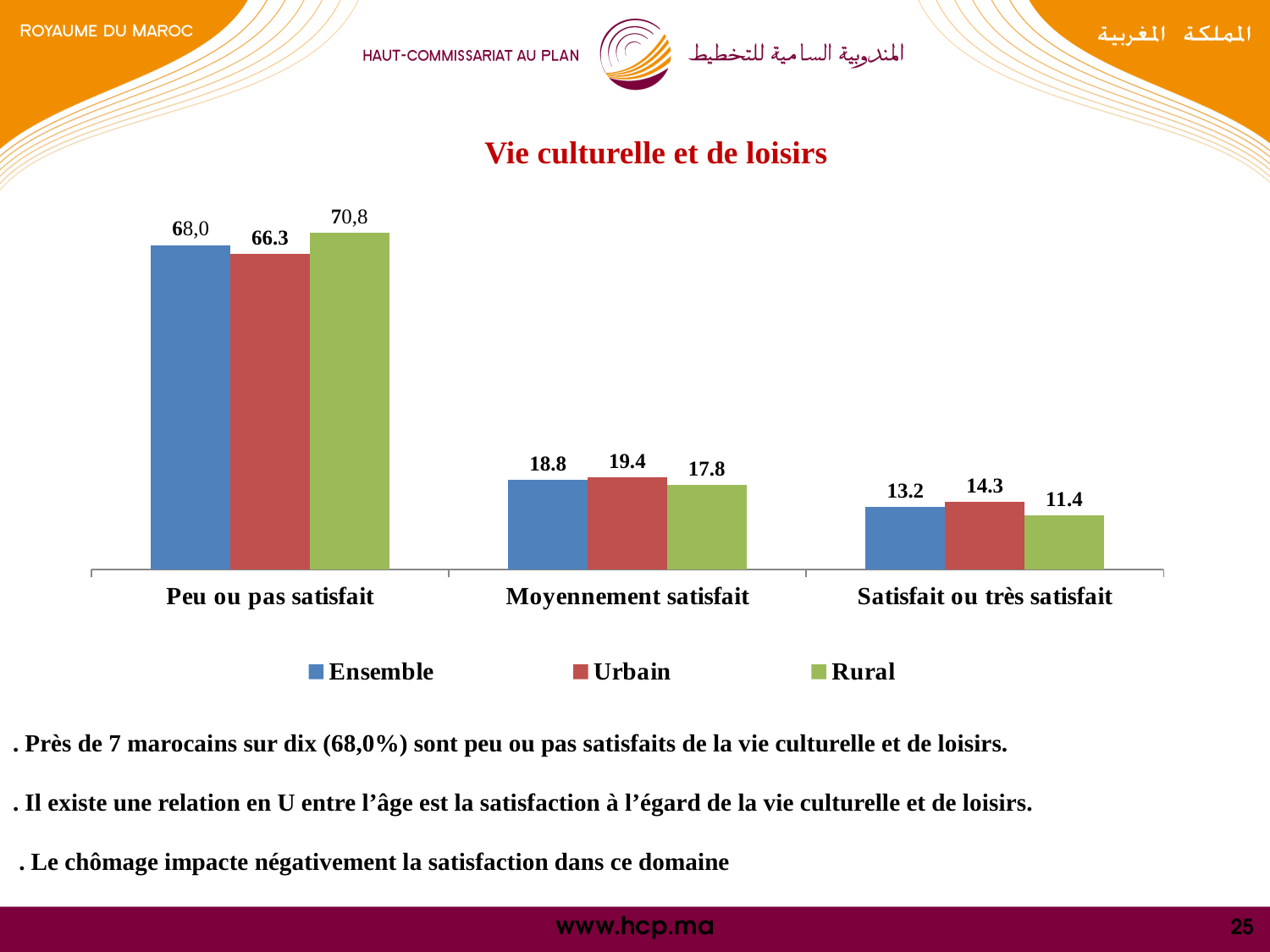

Vie culturelle et de loisirs

### Chart

| Category | Ensemble | Urbain | Rural |
|---|---|---|---|
| Peu ou pas satisfait | 68.1 | 66.3 | 70.7 |
| Moyennement satisfait | 18.8 | 19.4 | 17.8 |
| Satisfait ou très satisfait | 13.2 | 14.3 | 11.4 |
# . Près de 7 marocains sur dix (68,0%) sont peu ou pas satisfaits de la vie culturelle et de loisirs.
. Il existe une relation en U entre l’âge est la satisfaction à l’égard de la vie culturelle et de loisirs.
 . Le chômage impacte négativement la satisfaction dans ce domaine
25